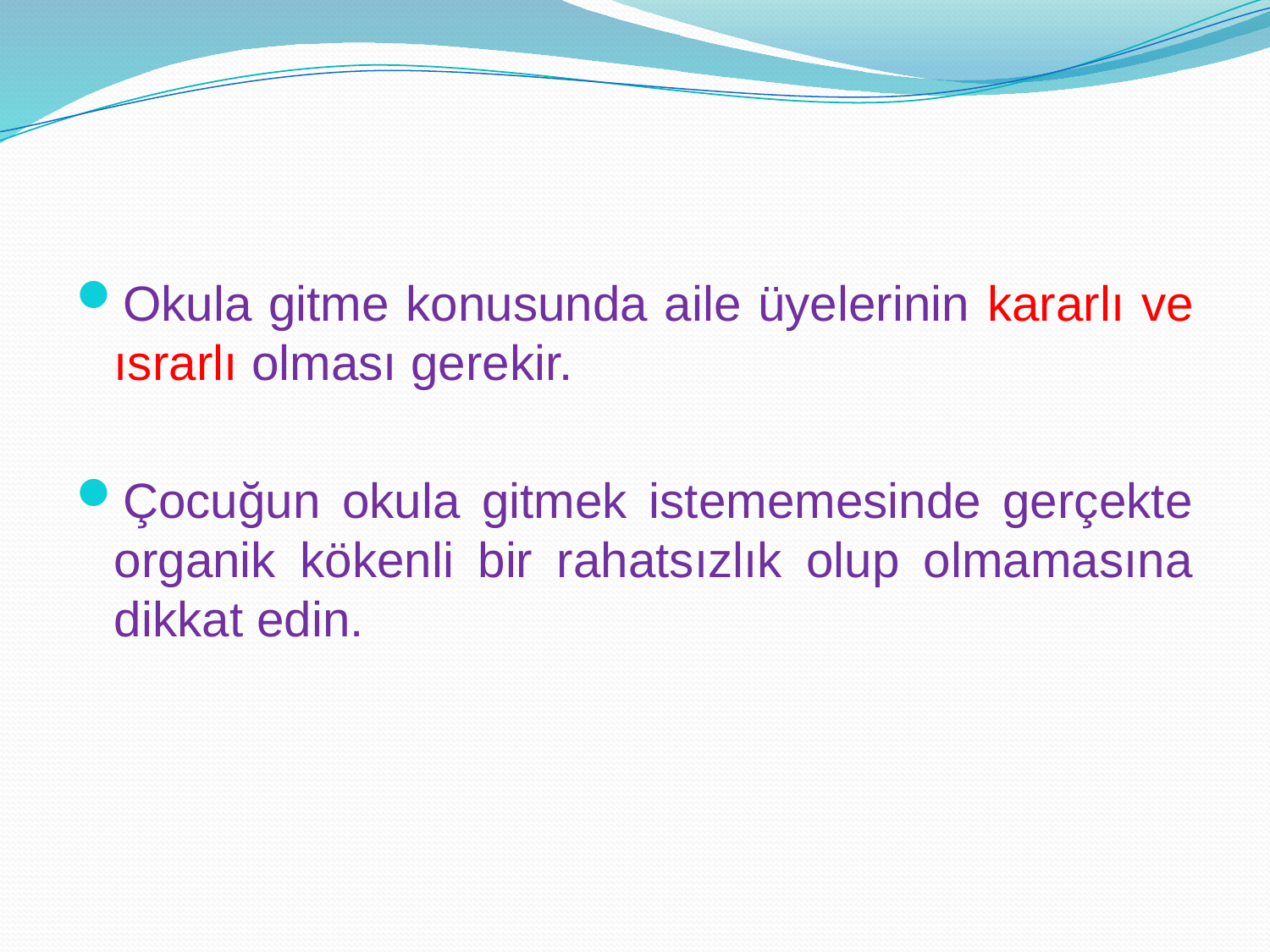

Okula gitme konusunda aile üyelerinin kararlı ve ısrarlı olması gerekir.

Çocuğun okula gitmek istememesinde gerçekte organik kökenli bir rahatsızlık olup olmamasına dikkat edin.